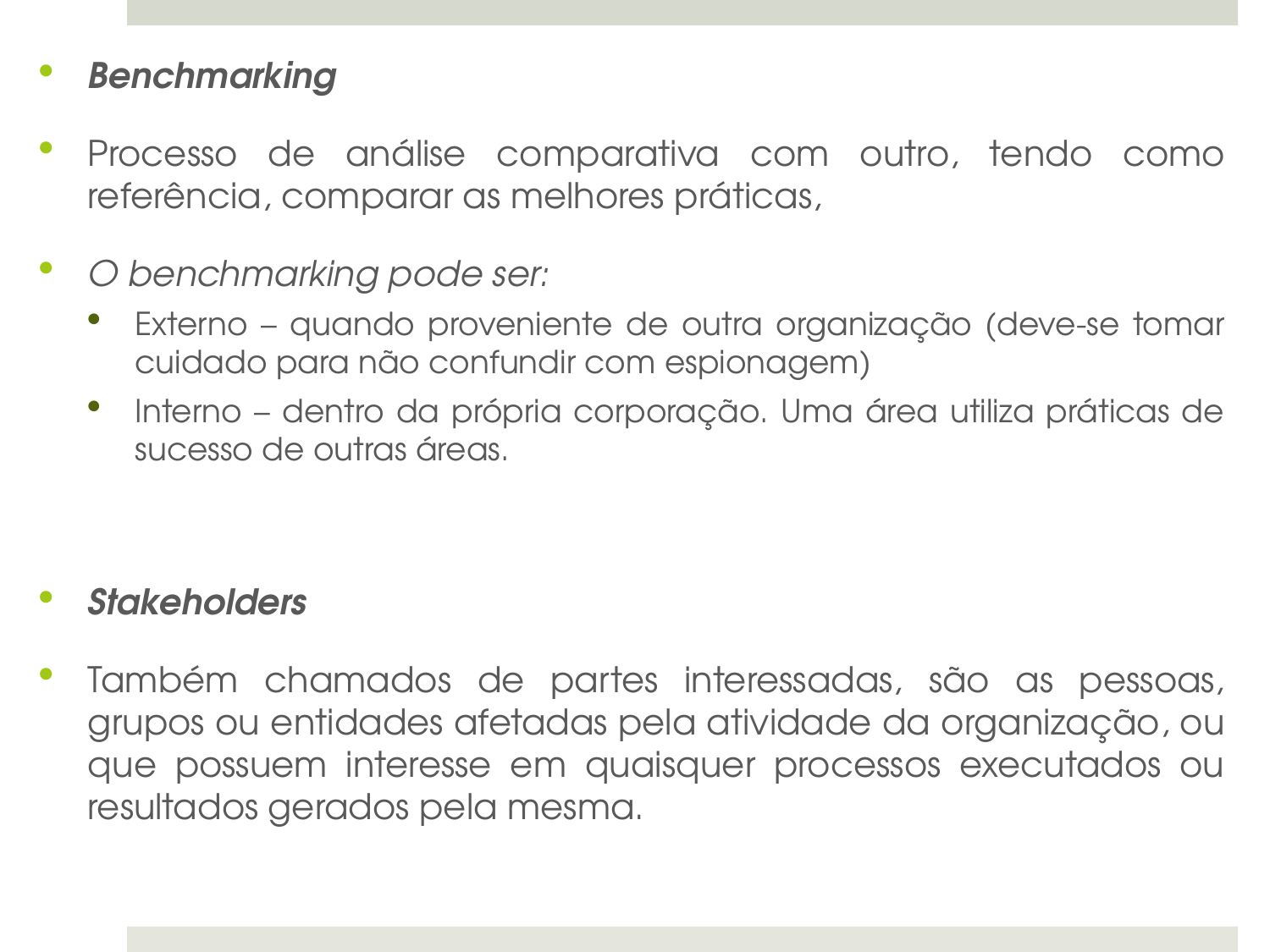

Benchmarking
Processo de análise comparativa com outro, tendo como referência, comparar as melhores práticas,
O benchmarking pode ser:
Externo – quando proveniente de outra organização (deve-se tomar cuidado para não confundir com espionagem)
Interno – dentro da própria corporação. Uma área utiliza práticas de sucesso de outras áreas.

Stakeholders
Também chamados de partes interessadas, são as pessoas, grupos ou entidades afetadas pela atividade da organização, ou que possuem interesse em quaisquer processos executados ou resultados gerados pela mesma.